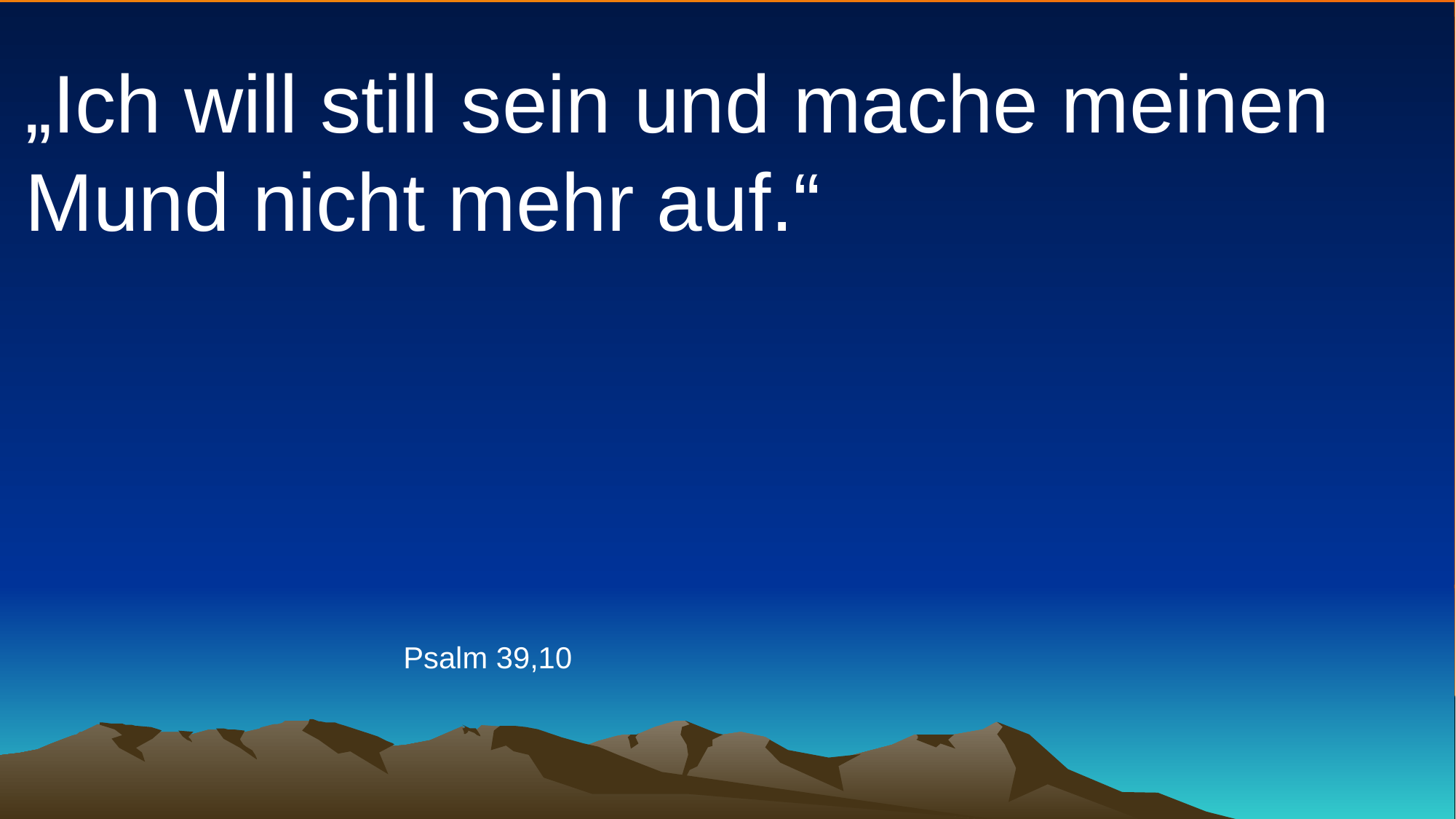

# „Ich will still sein und mache meinen Mund nicht mehr auf.“
Psalm 39,10